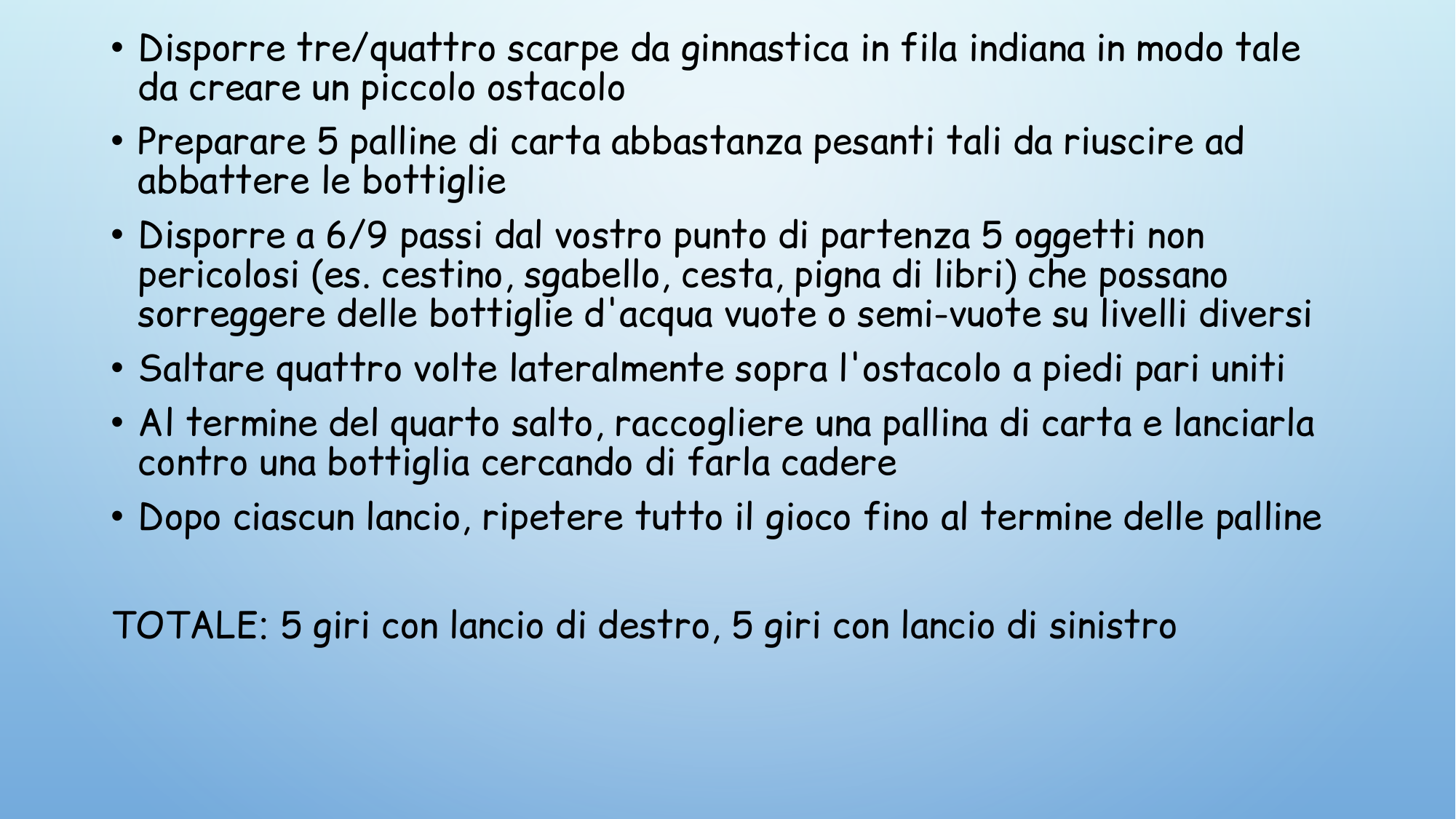

Disporre tre/quattro scarpe da ginnastica in fila indiana in modo tale da creare un piccolo ostacolo
Preparare 5 palline di carta abbastanza pesanti tali da riuscire ad abbattere le bottiglie
Disporre a 6/9 passi dal vostro punto di partenza 5 oggetti non pericolosi (es. cestino, sgabello, cesta, pigna di libri) che possano sorreggere delle bottiglie d'acqua vuote o semi-vuote su livelli diversi
Saltare quattro volte lateralmente sopra l'ostacolo a piedi pari uniti
Al termine del quarto salto, raccogliere una pallina di carta e lanciarla contro una bottiglia cercando di farla cadere
Dopo ciascun lancio, ripetere tutto il gioco fino al termine delle palline

TOTALE: 5 giri con lancio di destro, 5 giri con lancio di sinistro